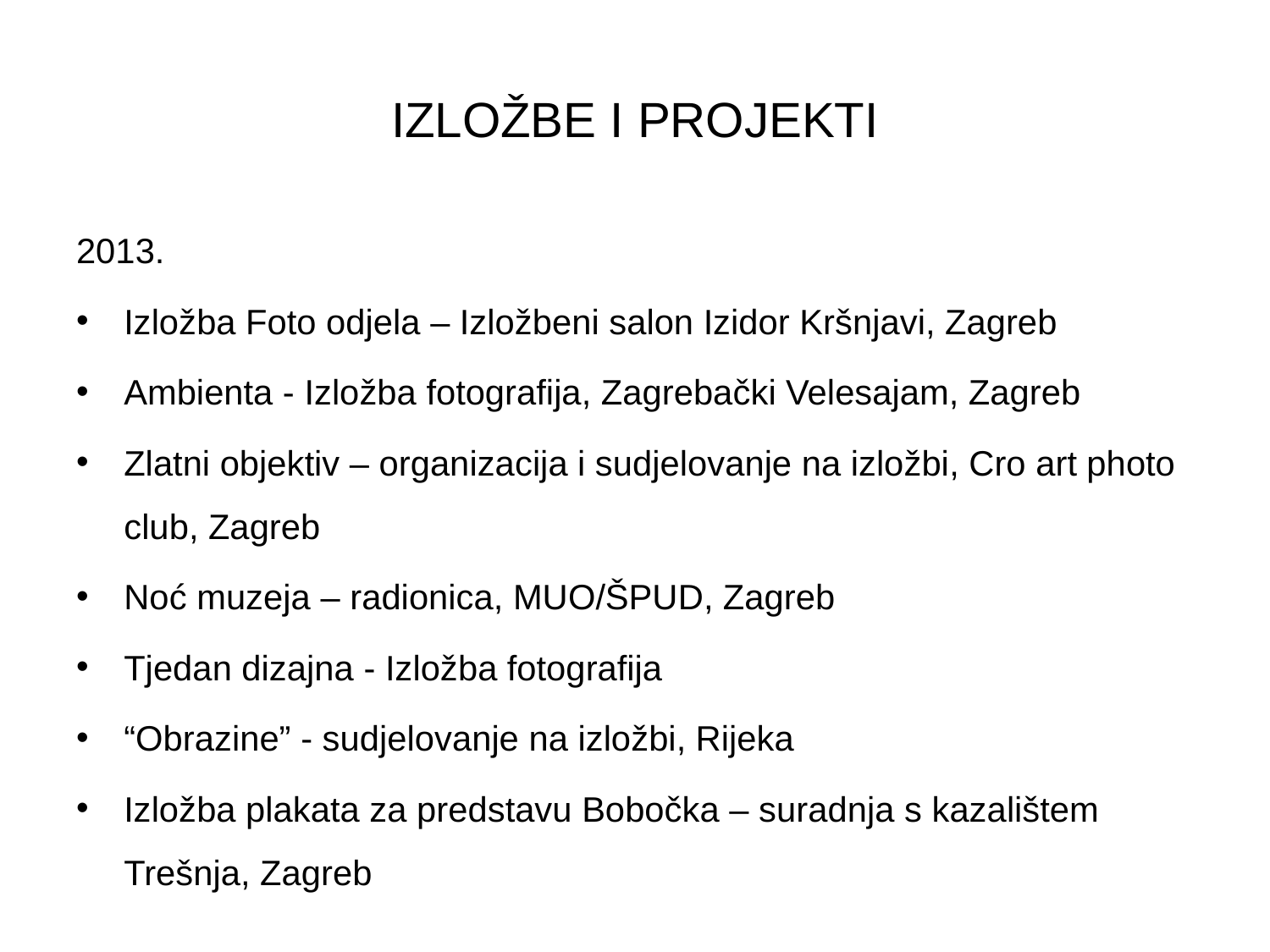

# IZLOŽBE I PROJEKTI
2013.
Izložba Foto odjela – Izložbeni salon Izidor Kršnjavi, Zagreb
Ambienta - Izložba fotografija, Zagrebački Velesajam, Zagreb
Zlatni objektiv – organizacija i sudjelovanje na izložbi, Cro art photo club, Zagreb
Noć muzeja – radionica, MUO/ŠPUD, Zagreb
Tjedan dizajna - Izložba fotografija
“Obrazine” - sudjelovanje na izložbi, Rijeka
Izložba plakata za predstavu Bobočka – suradnja s kazalištem Trešnja, Zagreb